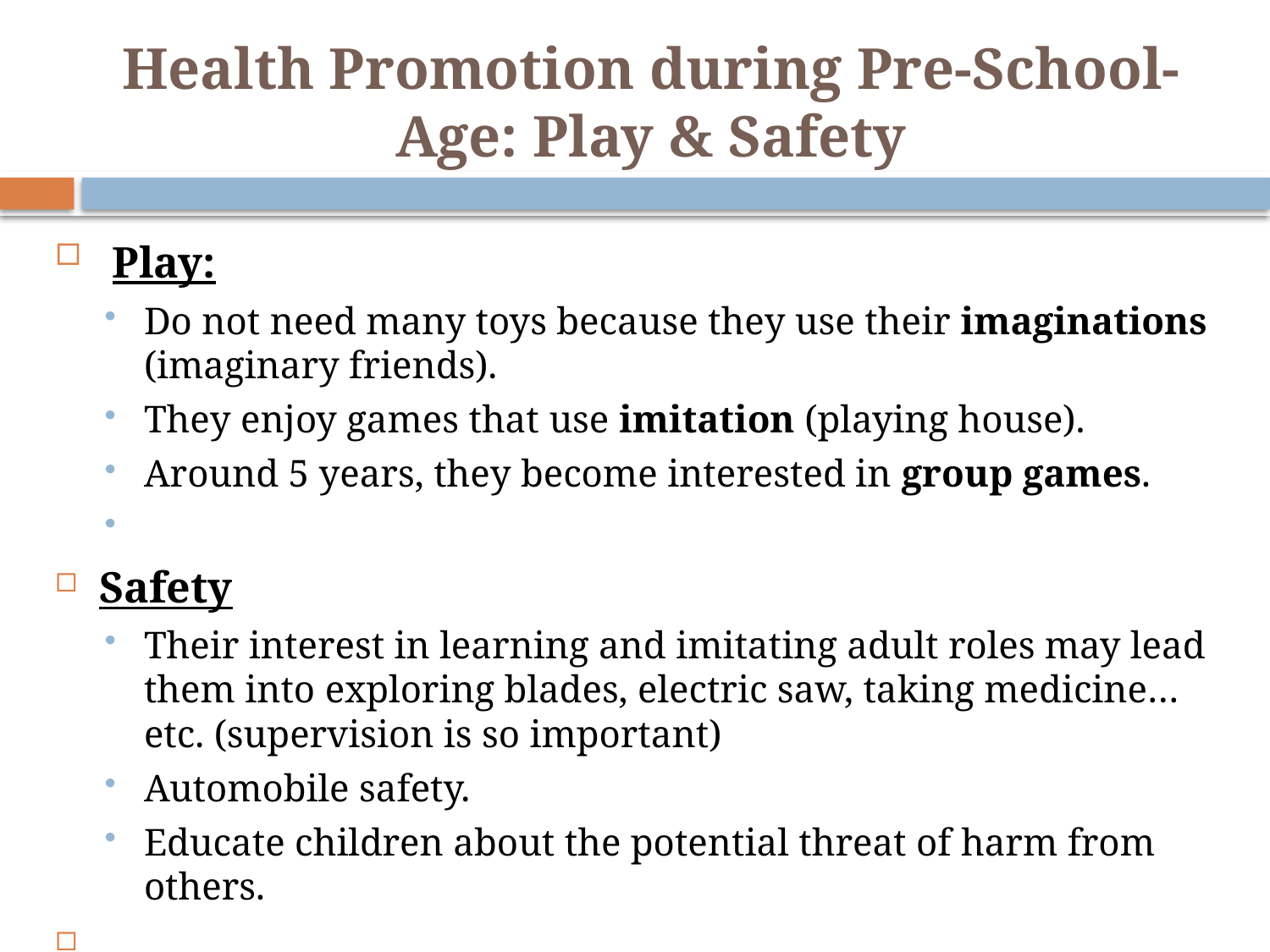

# Health Promotion during Pre-School-Age: Play & Safety
 Play:
Do not need many toys because they use their imaginations (imaginary friends).
They enjoy games that use imitation (playing house).
Around 5 years, they become interested in group games.

Safety
Their interest in learning and imitating adult roles may lead them into exploring blades, electric saw, taking medicine…etc. (supervision is so important)
Automobile safety.
Educate children about the potential threat of harm from others.